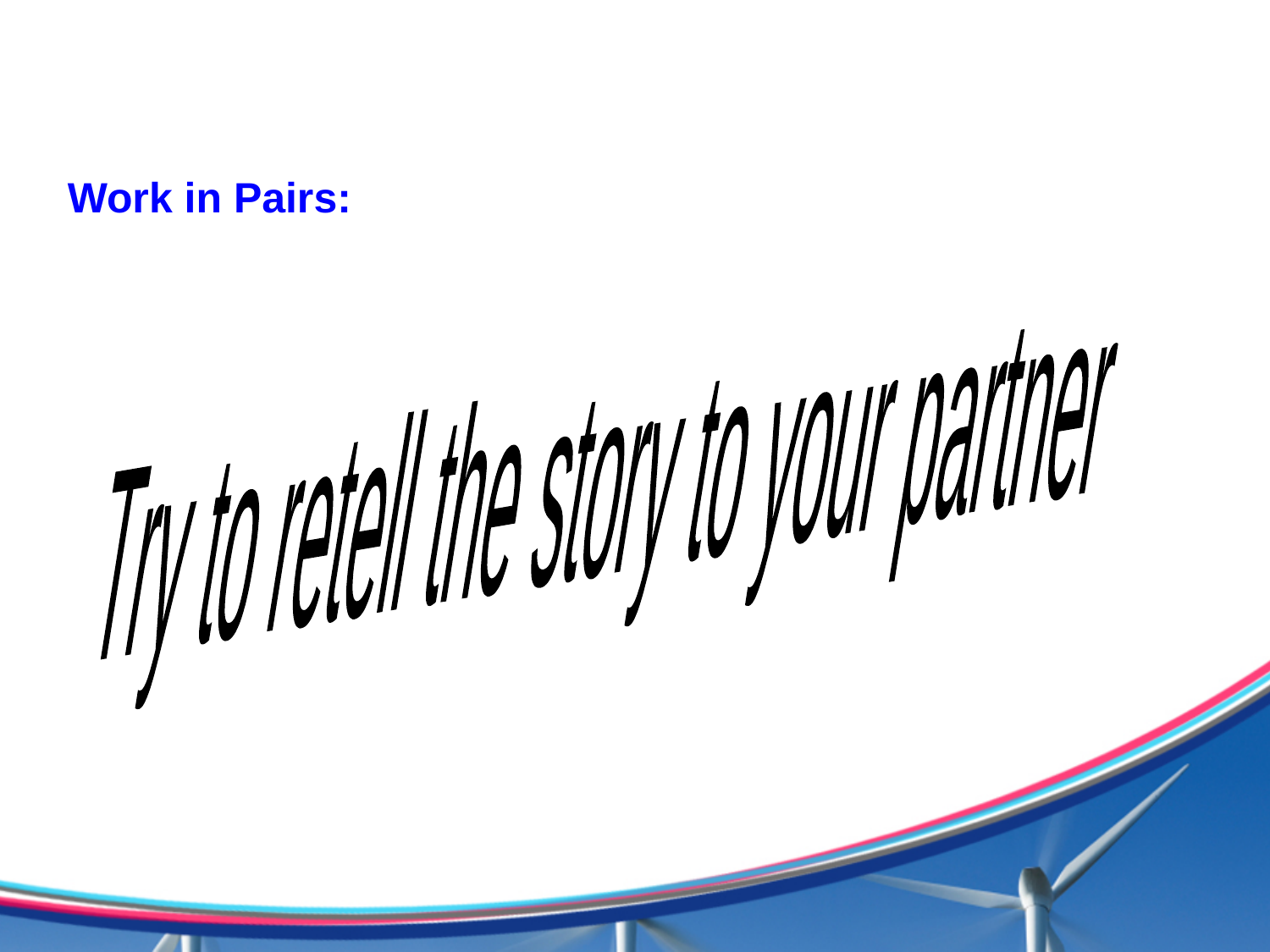

# Work in Pairs:
Try to retell the story to your partner